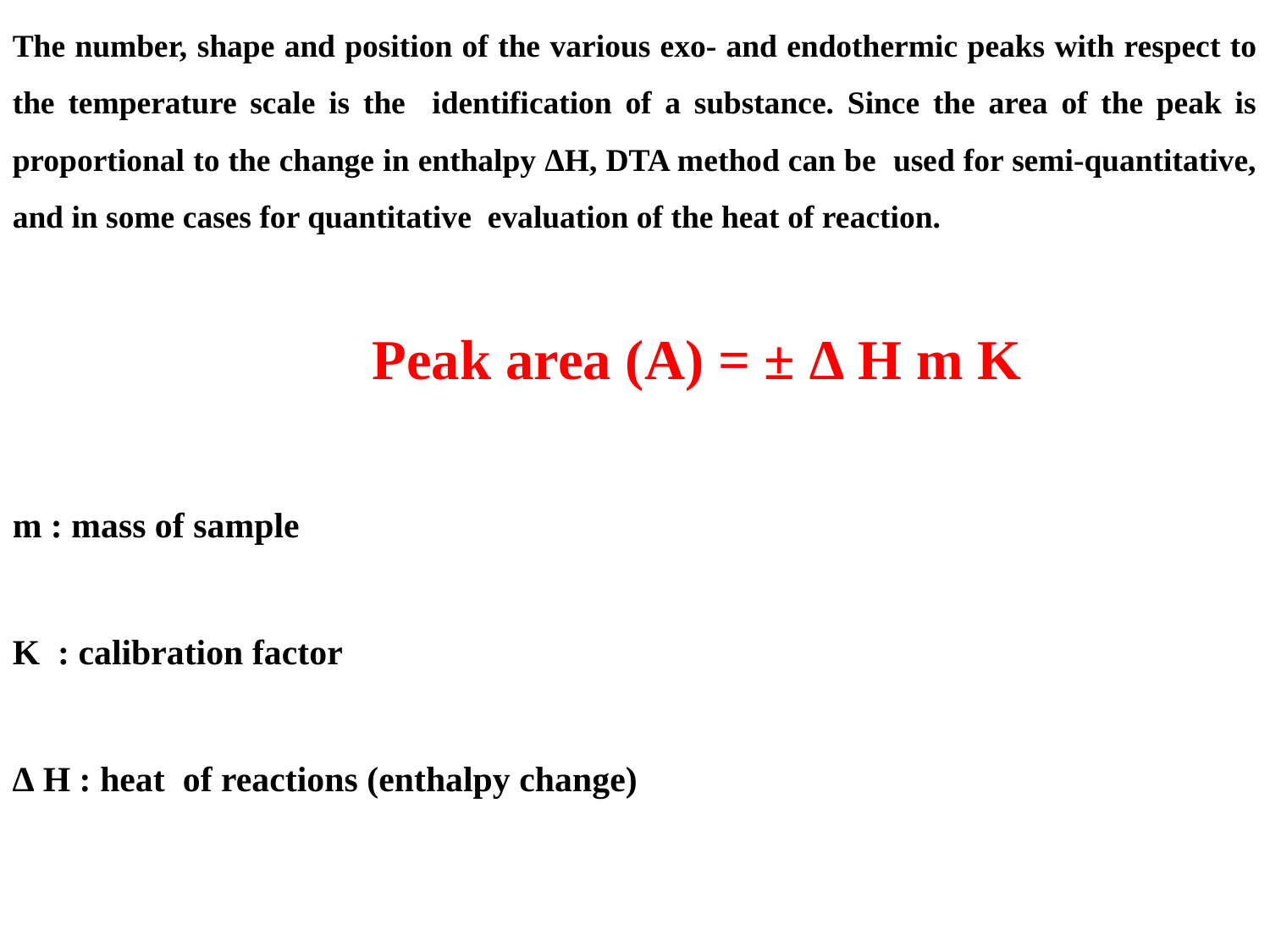

The number, shape and position of the various exo- and endothermic peaks with respect to the temperature scale is the  identification of a substance. Since the area of the peak is proportional to the change in enthalpy ΔH, DTA method can be  used for semi-quantitative, and in some cases for quantitative  evaluation of the heat of reaction.
Peak area (A) = ± ∆ H m K
m : mass of sample

K  : calibration factor

∆ H : heat  of reactions (enthalpy change)